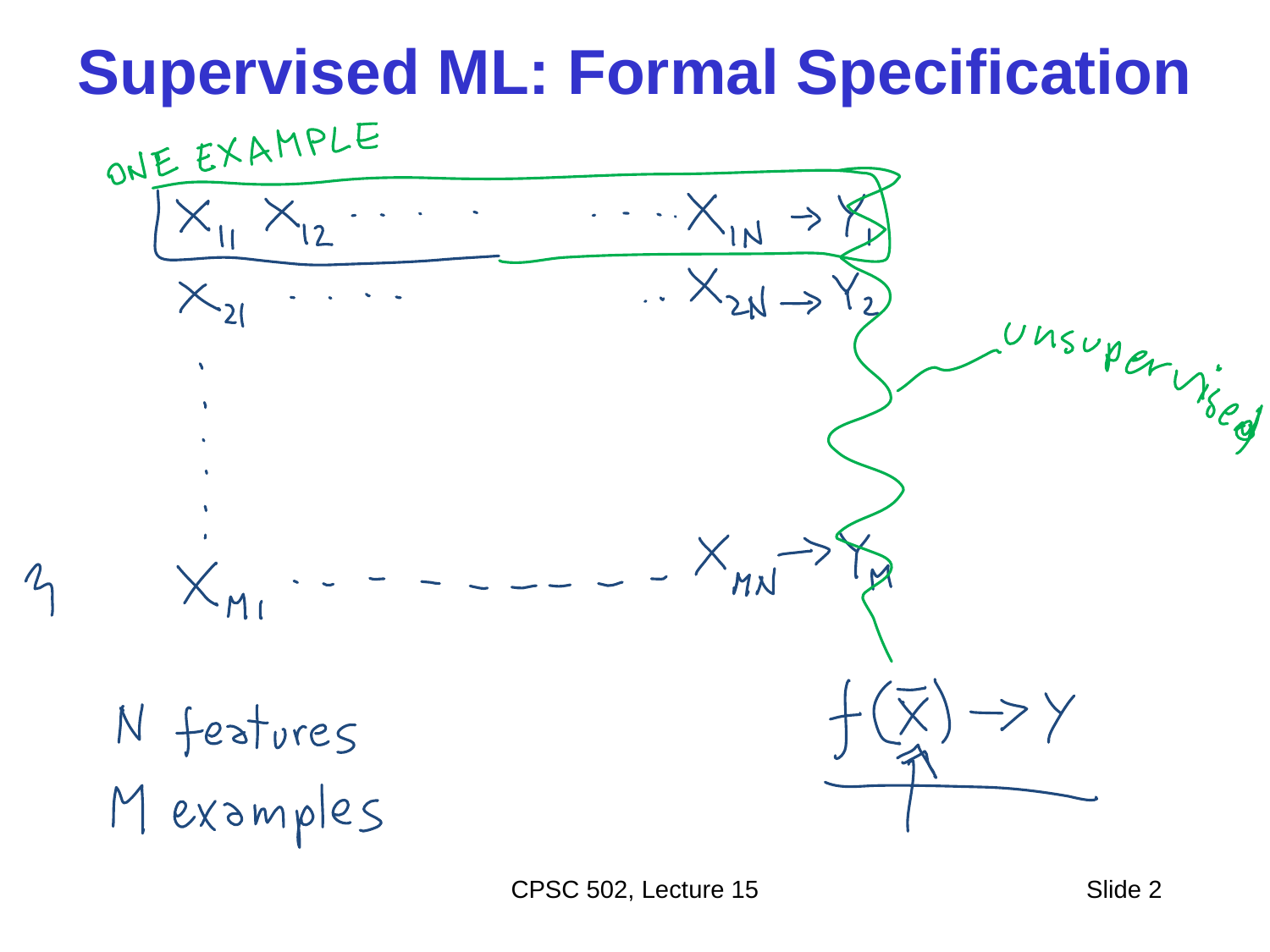

# Supervised ML: Formal Specification
CPSC 502, Lecture 15
Slide 2